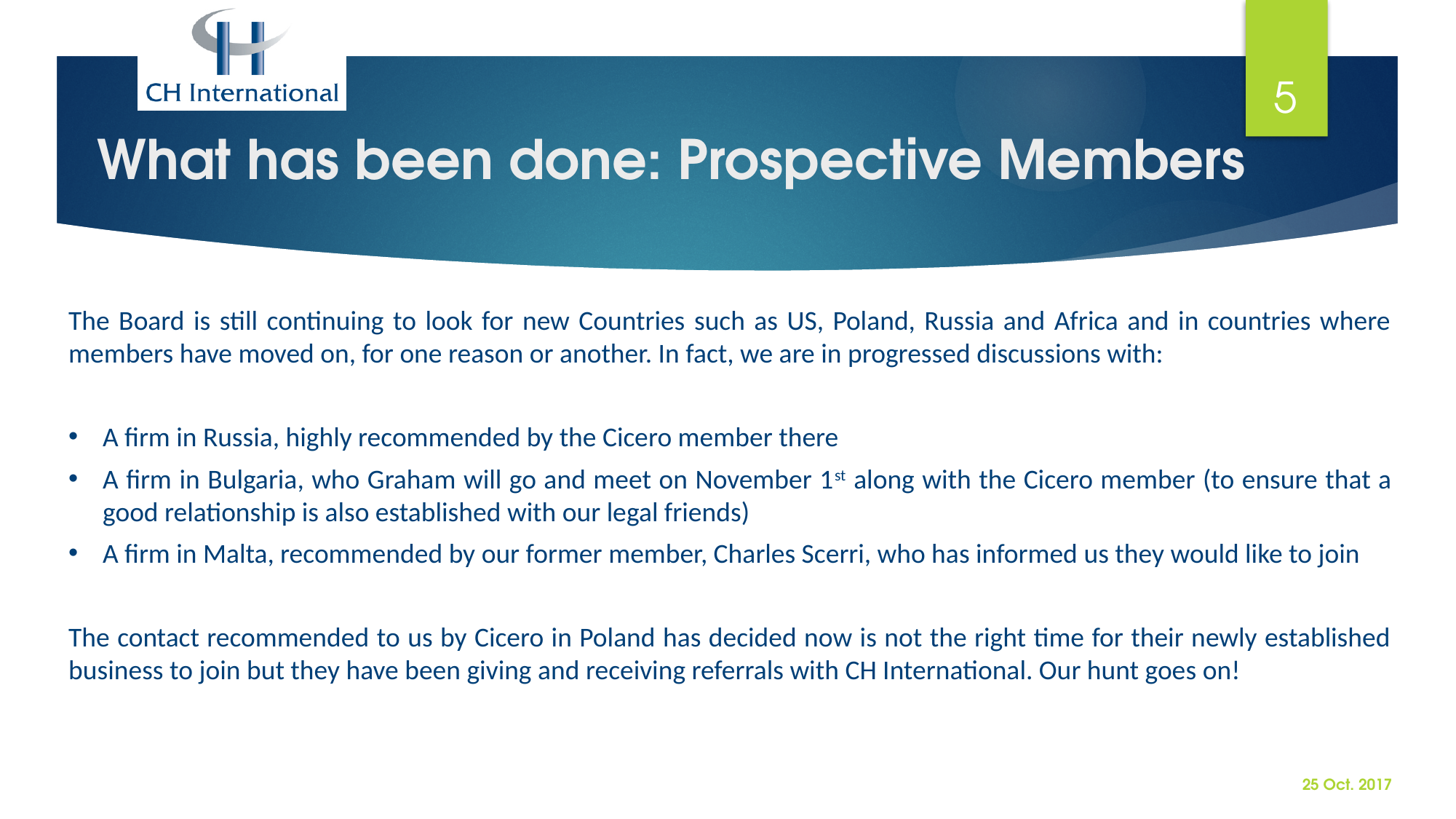

5
What has been done: Prospective Members

The Board is still continuing to look for new Countries such as US, Poland, Russia and Africa and in countries where members have moved on, for one reason or another. In fact, we are in progressed discussions with:

A firm in Russia, highly recommended by the Cicero member there
A firm in Bulgaria, who Graham will go and meet on November 1st along with the Cicero member (to ensure that a good relationship is also established with our legal friends)
A firm in Malta, recommended by our former member, Charles Scerri, who has informed us they would like to join

The contact recommended to us by Cicero in Poland has decided now is not the right time for their newly established business to join but they have been giving and receiving referrals with CH International. Our hunt goes on!

25 Oct. 2017